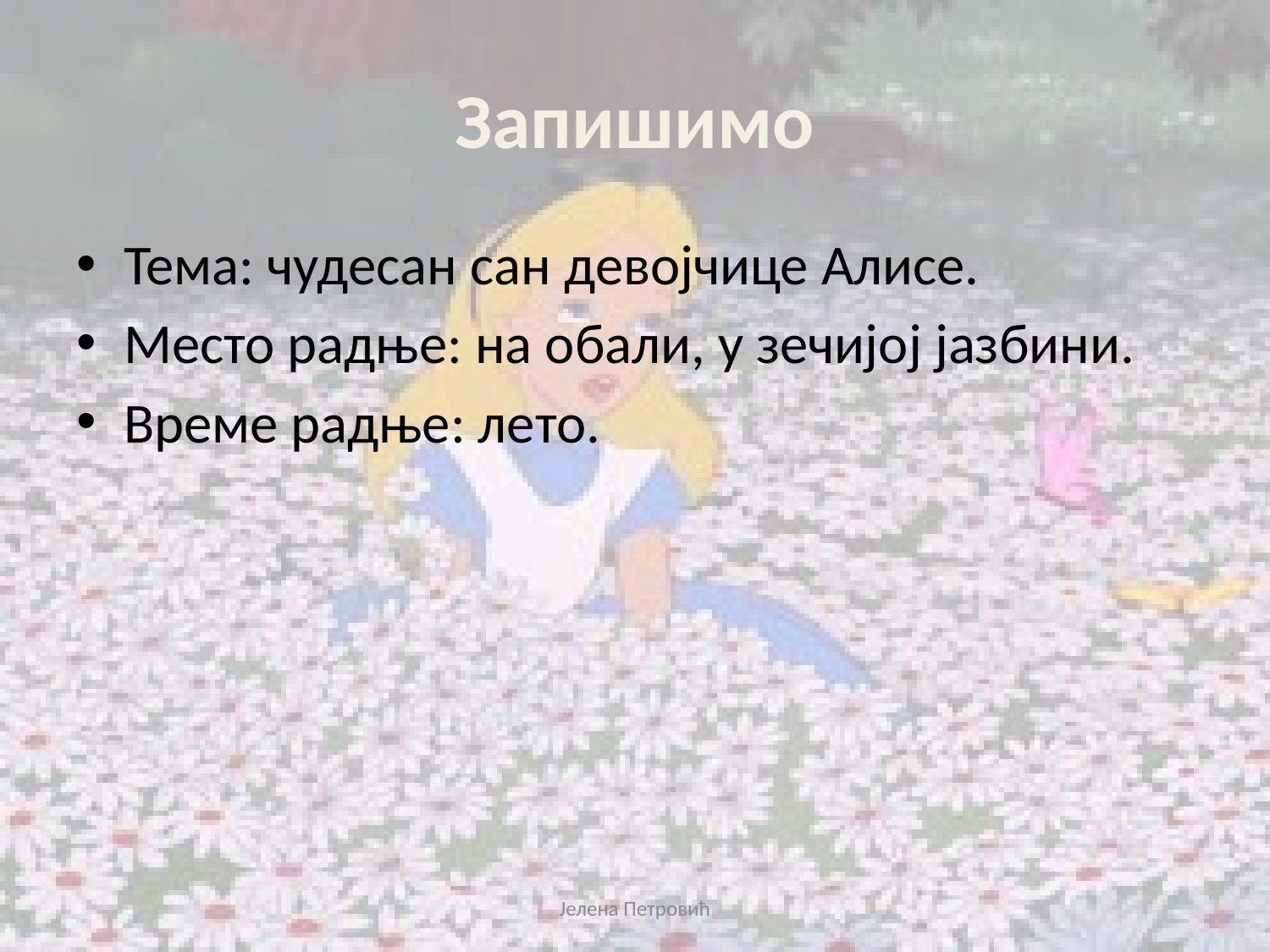

# Запишимо
Тема: чудесан сан девојчице Алисе.
Место радње: на обали, у зечијој јазбини.
Време радње: лето.

Јелена Петровић